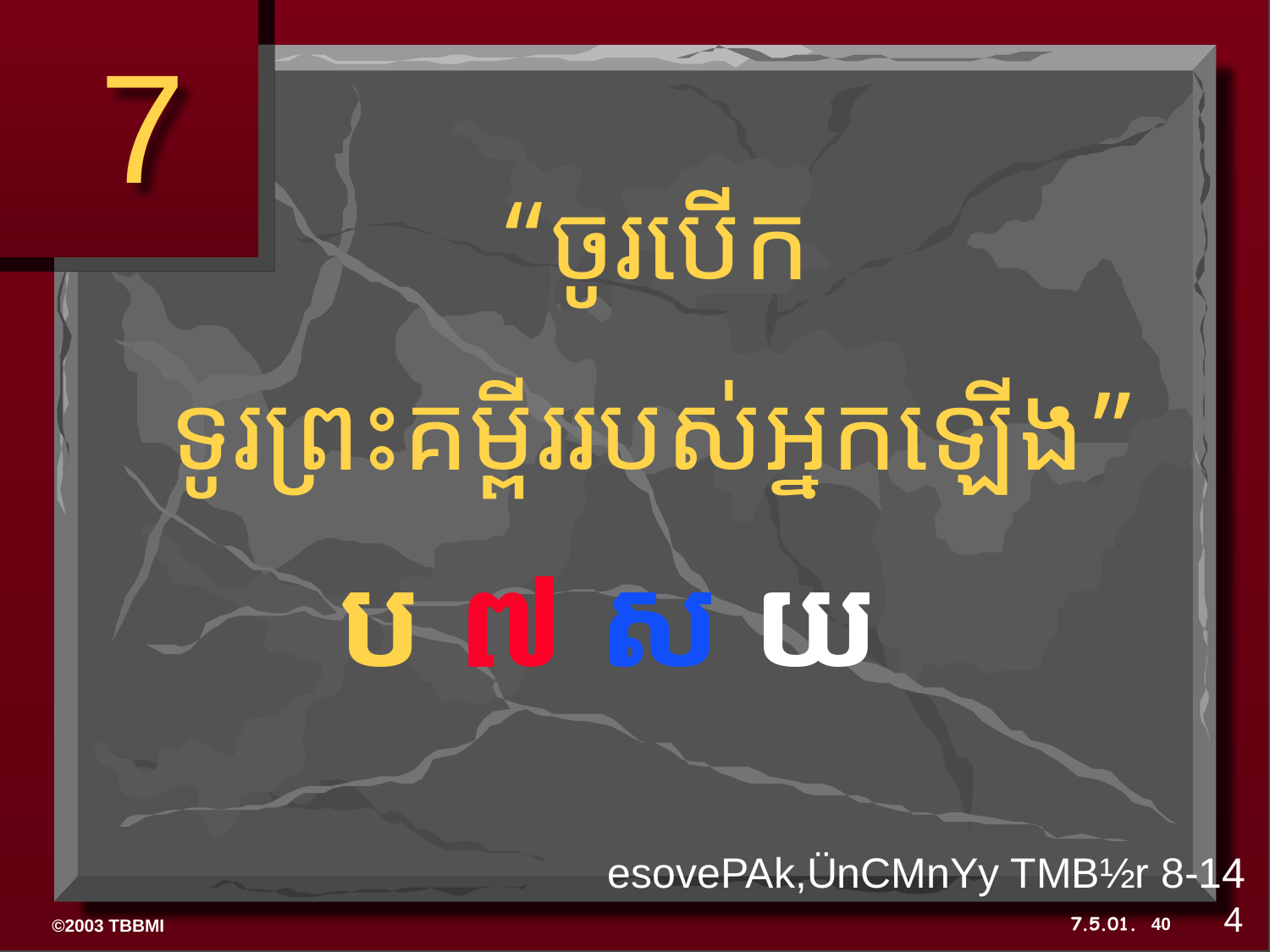

7
“ចូរបើក
ទូរព្រះគម្ពីររបស់អ្នកឡើង”
ប ៧ ស យ
esovePAk,ÜnCMnYy TMB½r 8-14

4

40